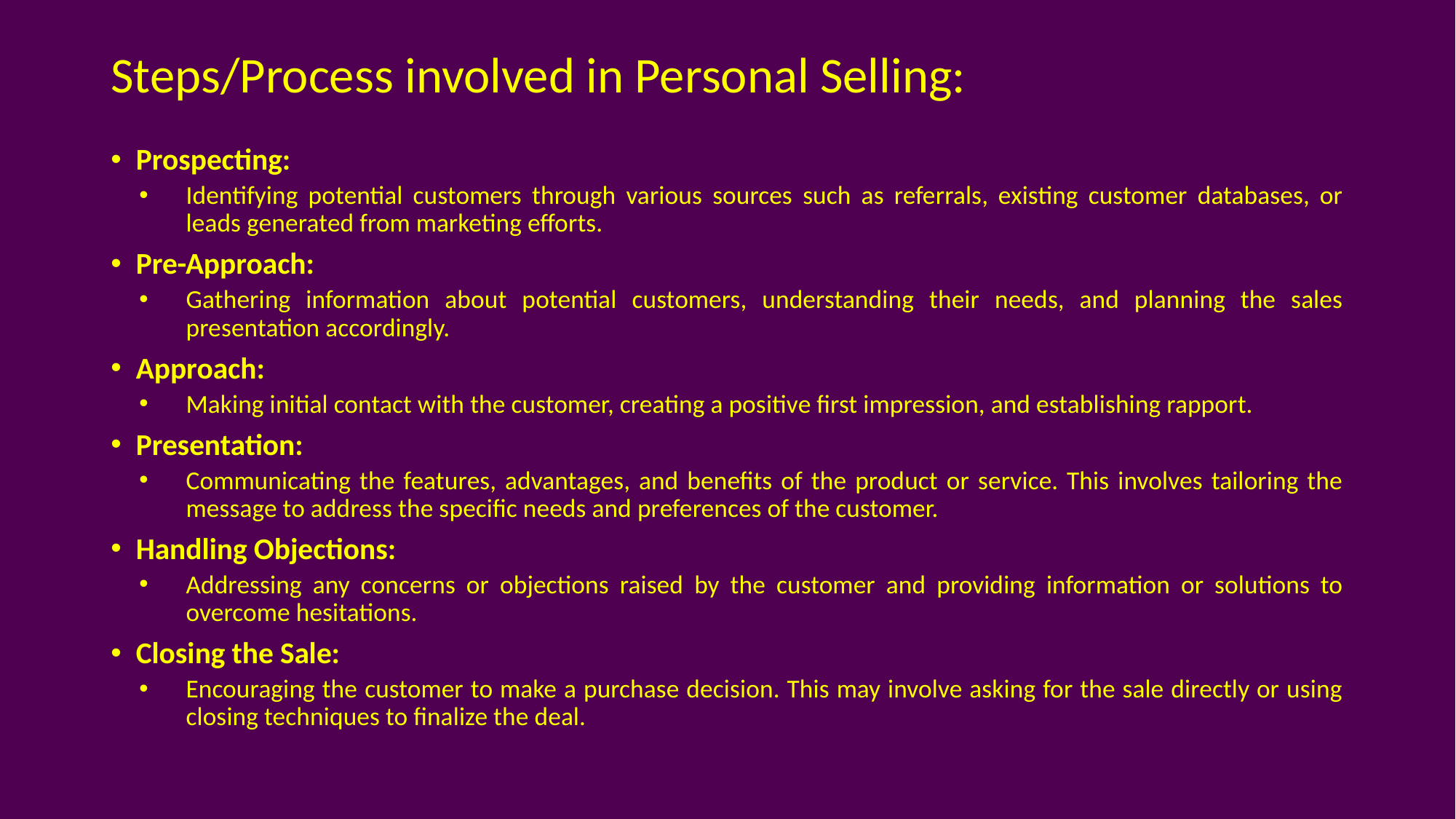

# Steps/Process involved in Personal Selling:
Prospecting:
Identifying potential customers through various sources such as referrals, existing customer databases, or leads generated from marketing efforts.
Pre-Approach:
Gathering information about potential customers, understanding their needs, and planning the sales presentation accordingly.
Approach:
Making initial contact with the customer, creating a positive first impression, and establishing rapport.
Presentation:
Communicating the features, advantages, and benefits of the product or service. This involves tailoring the message to address the specific needs and preferences of the customer.
Handling Objections:
Addressing any concerns or objections raised by the customer and providing information or solutions to overcome hesitations.
Closing the Sale:
Encouraging the customer to make a purchase decision. This may involve asking for the sale directly or using closing techniques to finalize the deal.